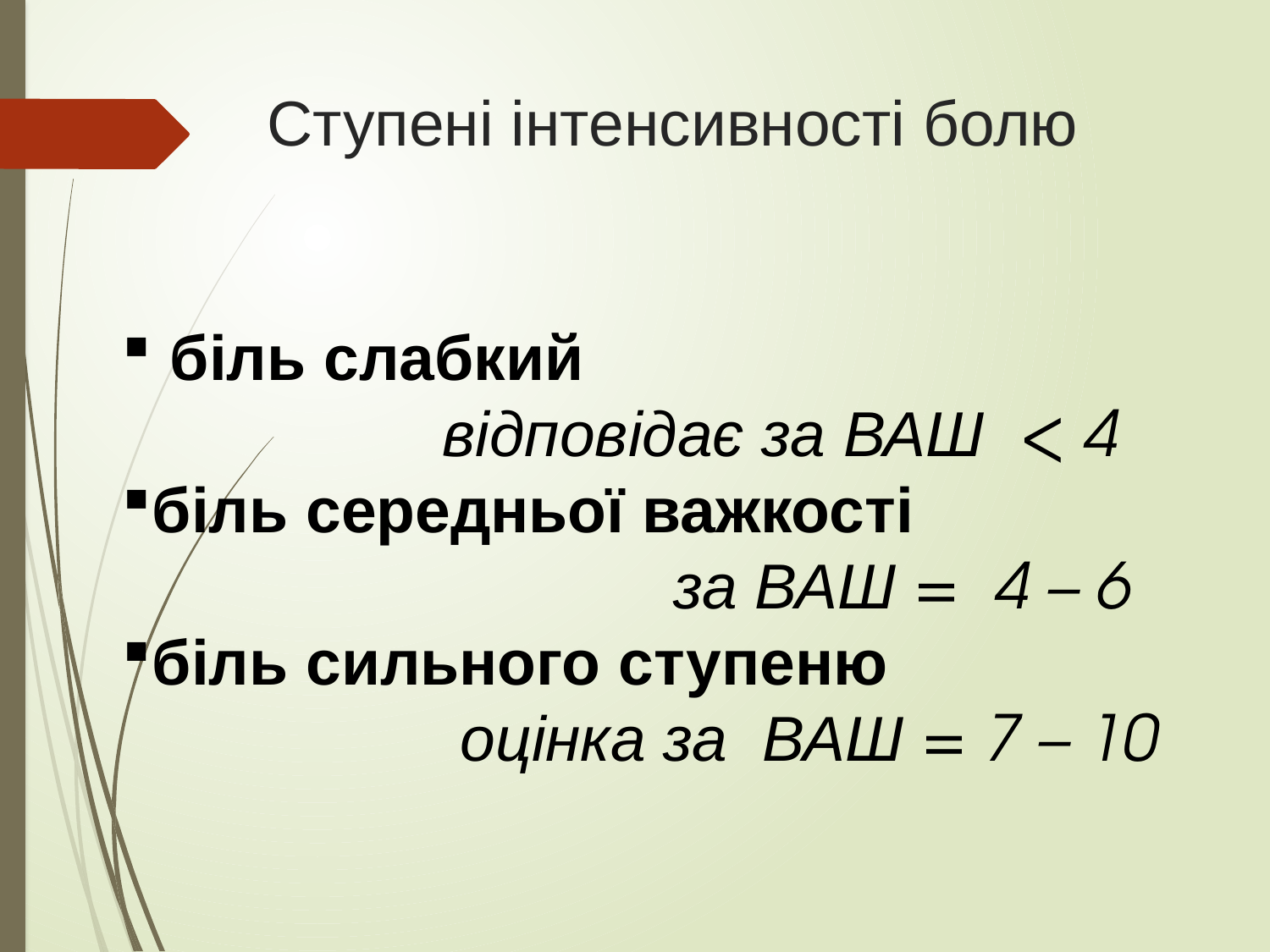

Ступені інтенсивності болю
 біль слабкий
                  відповідає за ВАШ  < 4
біль середньої важкості
                               за ВАШ =  4 – 6
біль сильного ступеню
                   оцінка за  ВАШ = 7 – 10